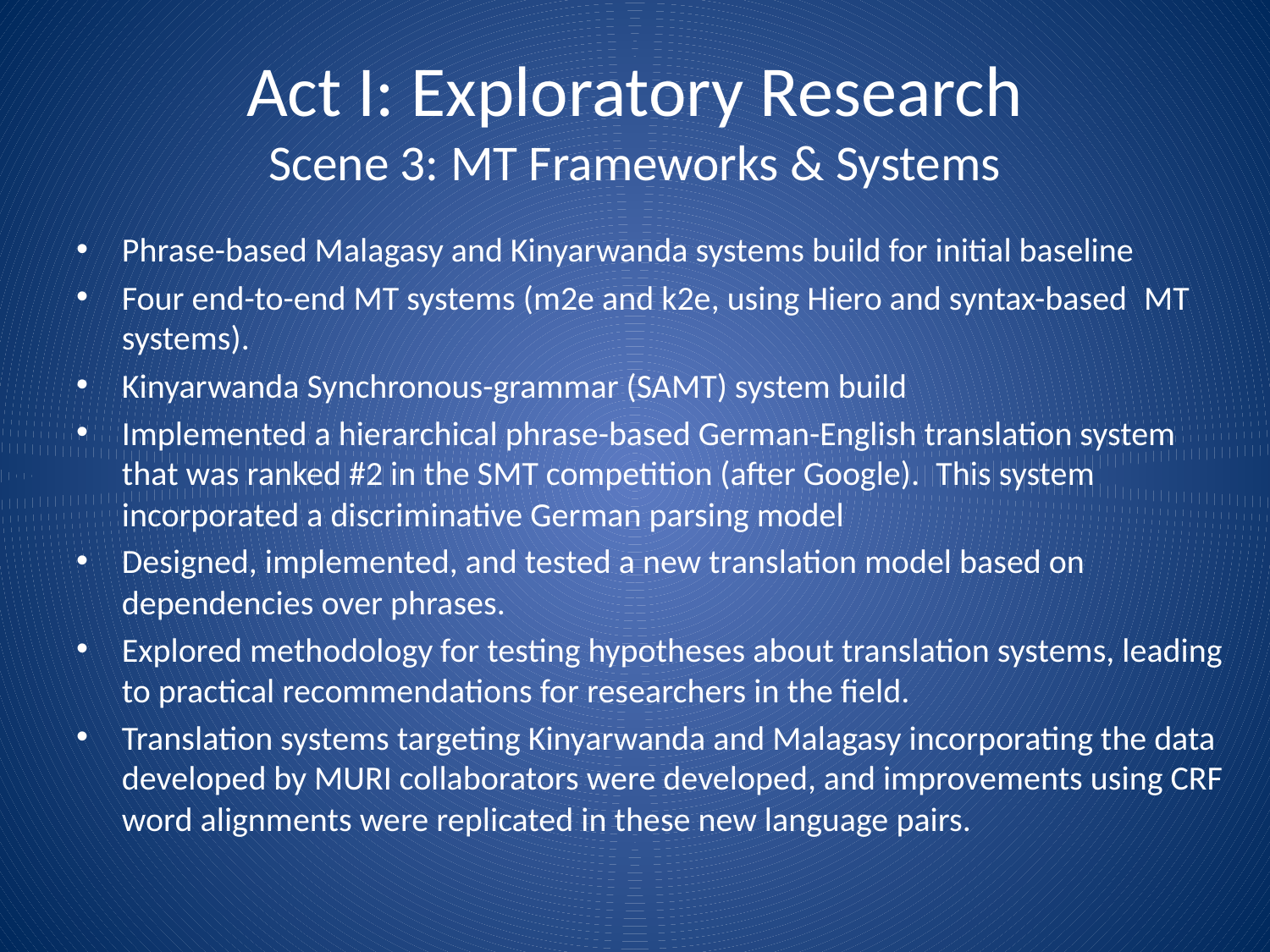

# Act I: Exploratory Research Scene 3: MT Frameworks & Systems
Phrase-based Malagasy and Kinyarwanda systems build for initial baseline
Four end-to-end MT systems (m2e and k2e, using Hiero and syntax-based  MT systems).
Kinyarwanda Synchronous-grammar (SAMT) system build
Implemented a hierarchical phrase-based German-English translation system that was ranked #2 in the SMT competition (after Google).  This system incorporated a discriminative German parsing model
Designed, implemented, and tested a new translation model based on dependencies over phrases.
Explored methodology for testing hypotheses about translation systems, leading to practical recommendations for researchers in the field.
Translation systems targeting Kinyarwanda and Malagasy incorporating the data developed by MURI collaborators were developed, and improvements using CRF word alignments were replicated in these new language pairs.